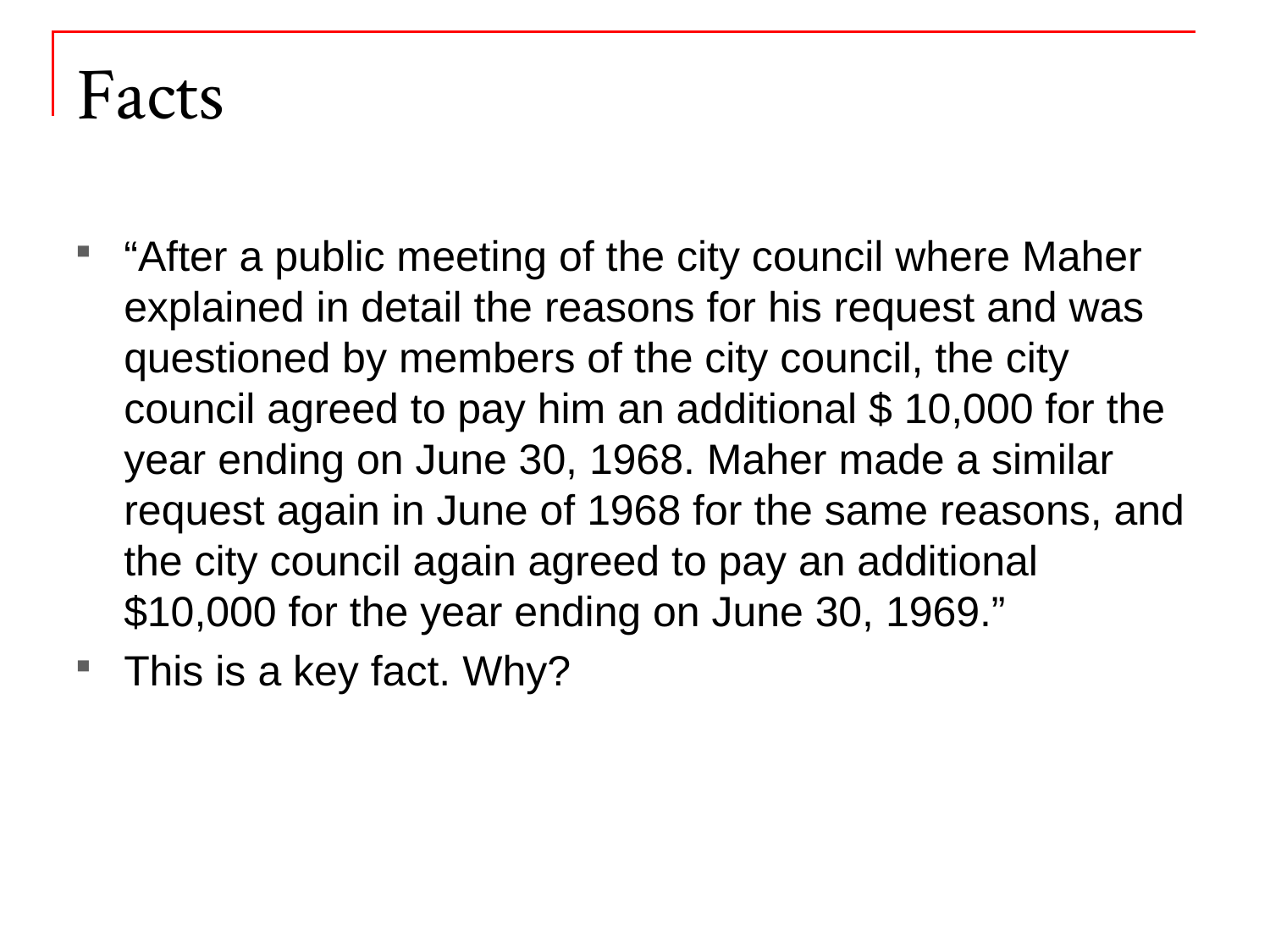

# Facts
“After a public meeting of the city council where Maher explained in detail the reasons for his request and was questioned by members of the city council, the city council agreed to pay him an additional $ 10,000 for the year ending on June 30, 1968. Maher made a similar request again in June of 1968 for the same reasons, and the city council again agreed to pay an additional $10,000 for the year ending on June 30, 1969.”
This is a key fact. Why?